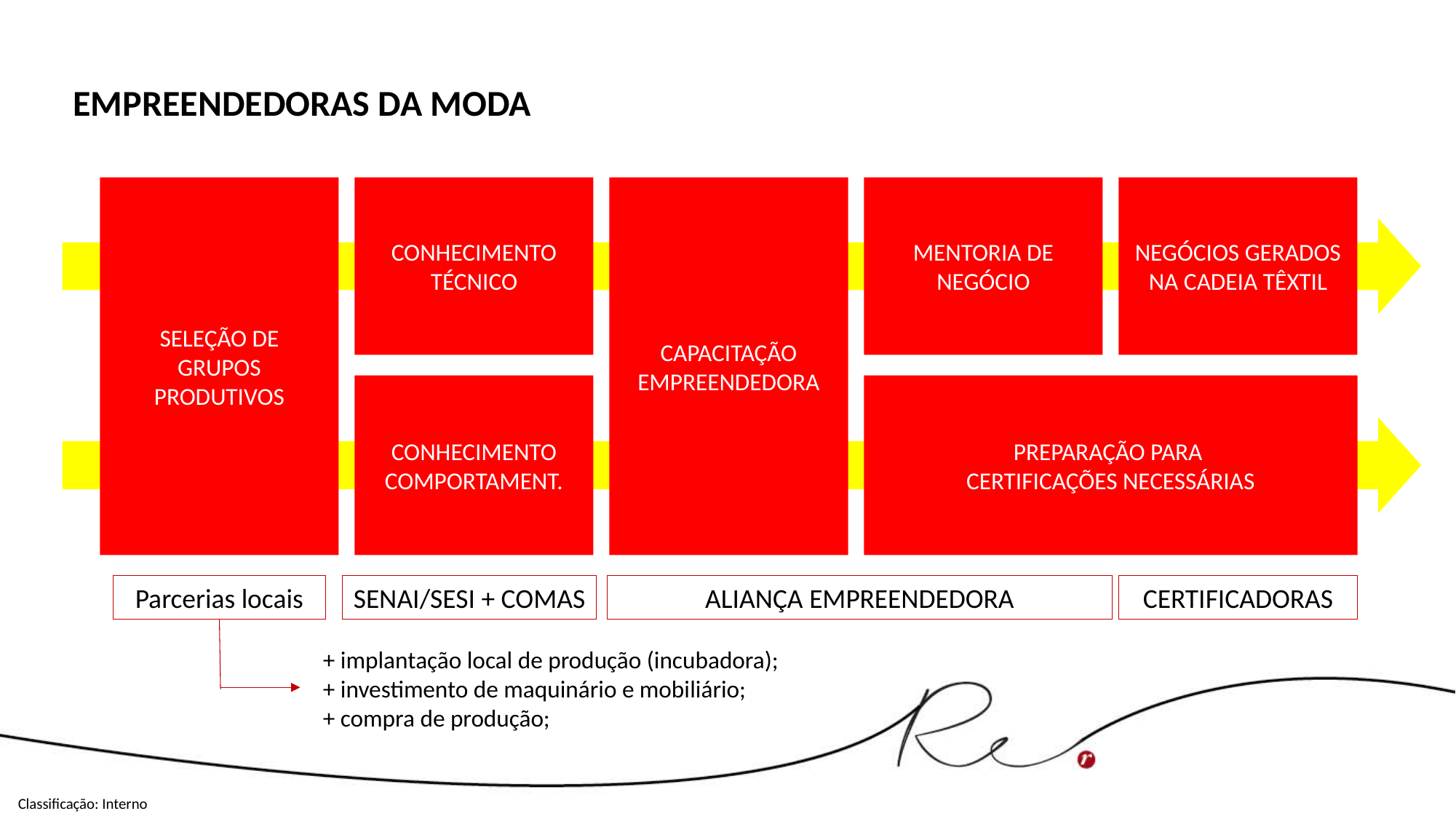

EMPREENDEDORAS DA MODA
SELEÇÃO DE
GRUPOS PRODUTIVOS
CONHECIMENTO TÉCNICO
CAPACITAÇÃO EMPREENDEDORA
MENTORIA DE NEGÓCIO
NEGÓCIOS GERADOS NA CADEIA TÊXTIL

CONHECIMENTO COMPORTAMENT.
PREPARAÇÃO PARA
CERTIFICAÇÕES NECESSÁRIAS

Parcerias locais
SENAI/SESI + COMAS
ALIANÇA EMPREENDEDORA
CERTIFICADORAS
+ implantação local de produção (incubadora);
+ investimento de maquinário e mobiliário;
+ compra de produção;